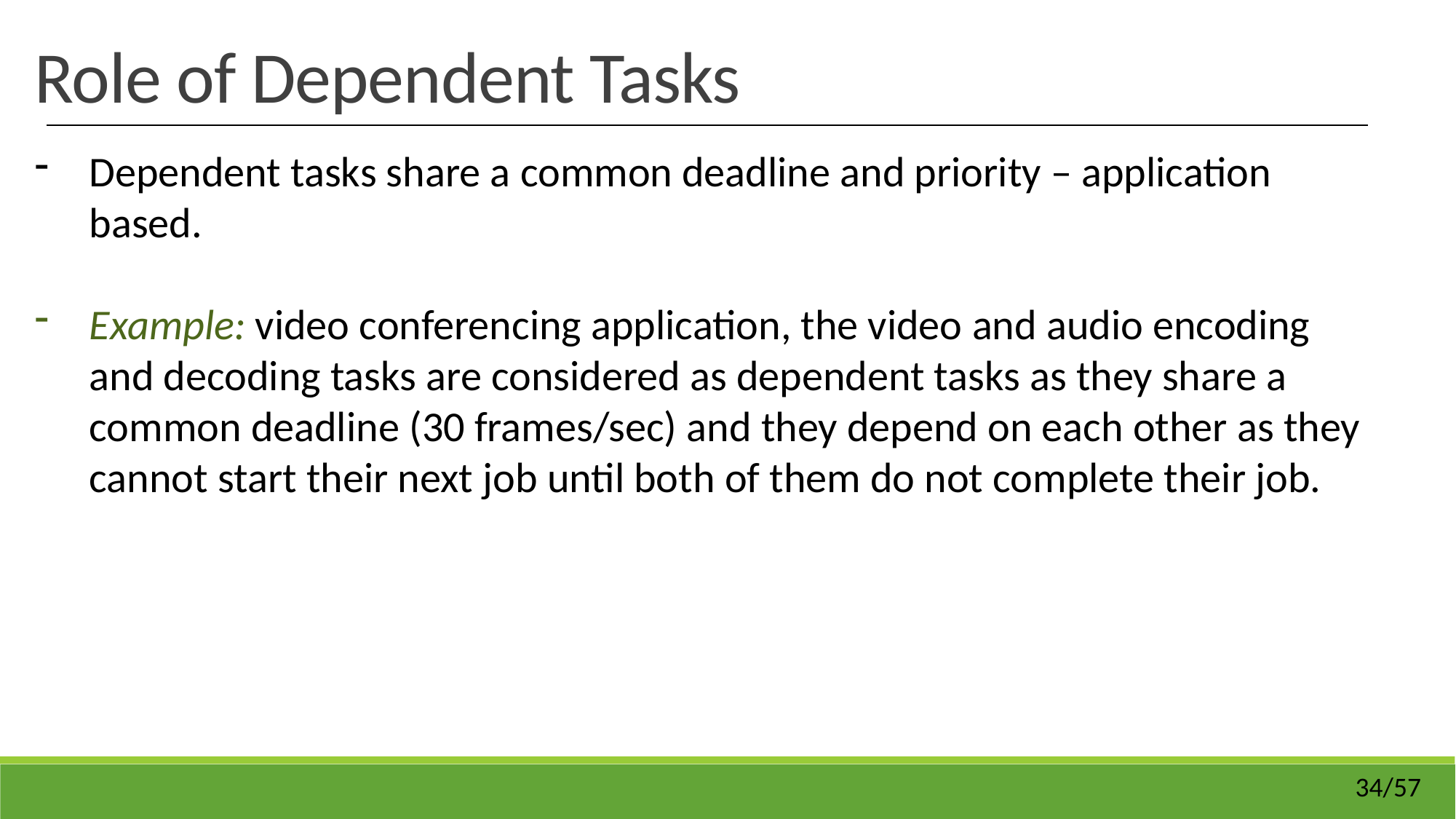

Role of Dependent Tasks
Dependent tasks share a common deadline and priority – application based.

Example: video conferencing application, the video and audio encoding and decoding tasks are considered as dependent tasks as they share a common deadline (30 frames/sec) and they depend on each other as they cannot start their next job until both of them do not complete their job.
34/57